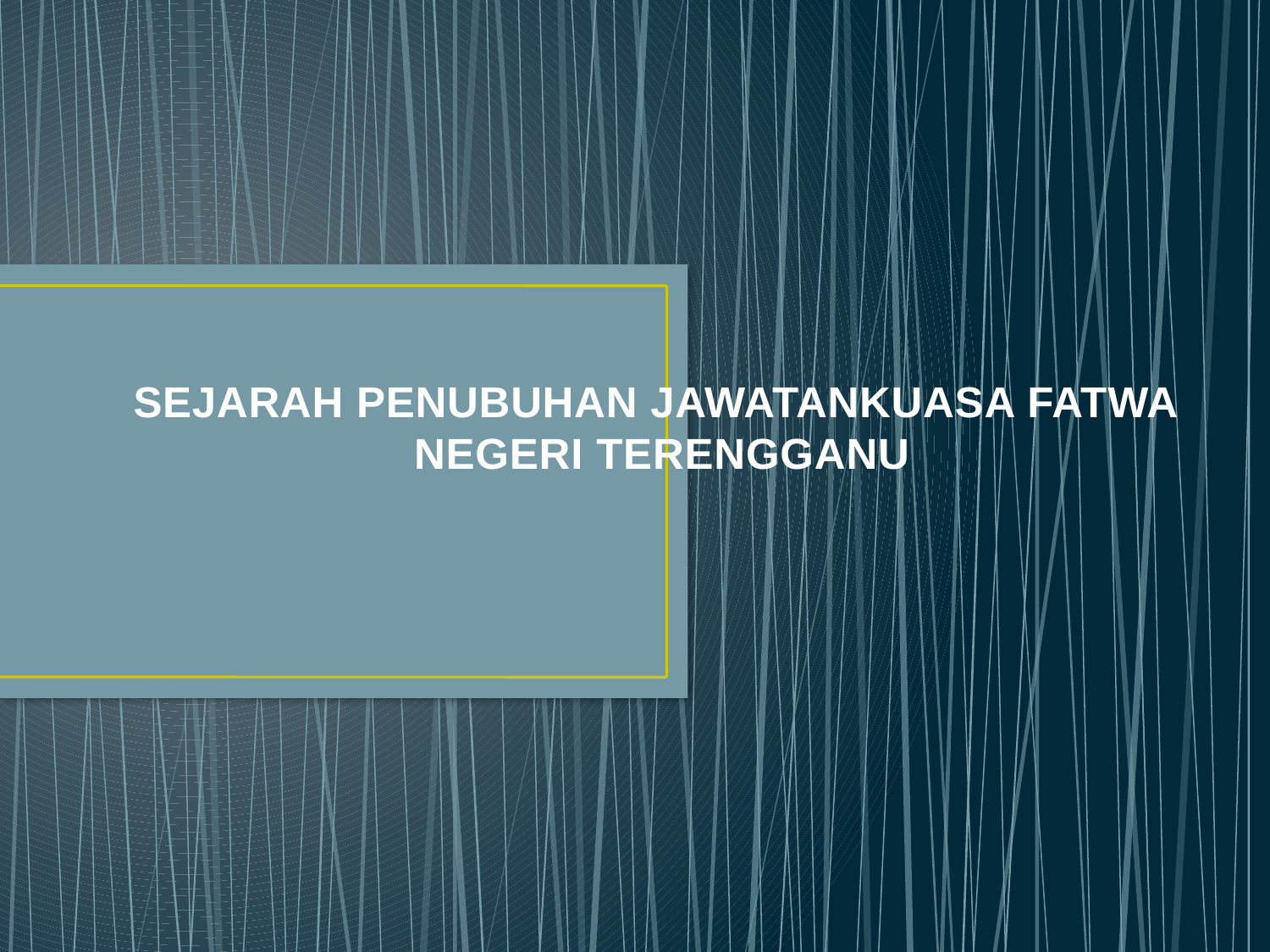

# SEJARAH PENUBUHAN JAWATANKUASA FATWA NEGERI TERENGGANU